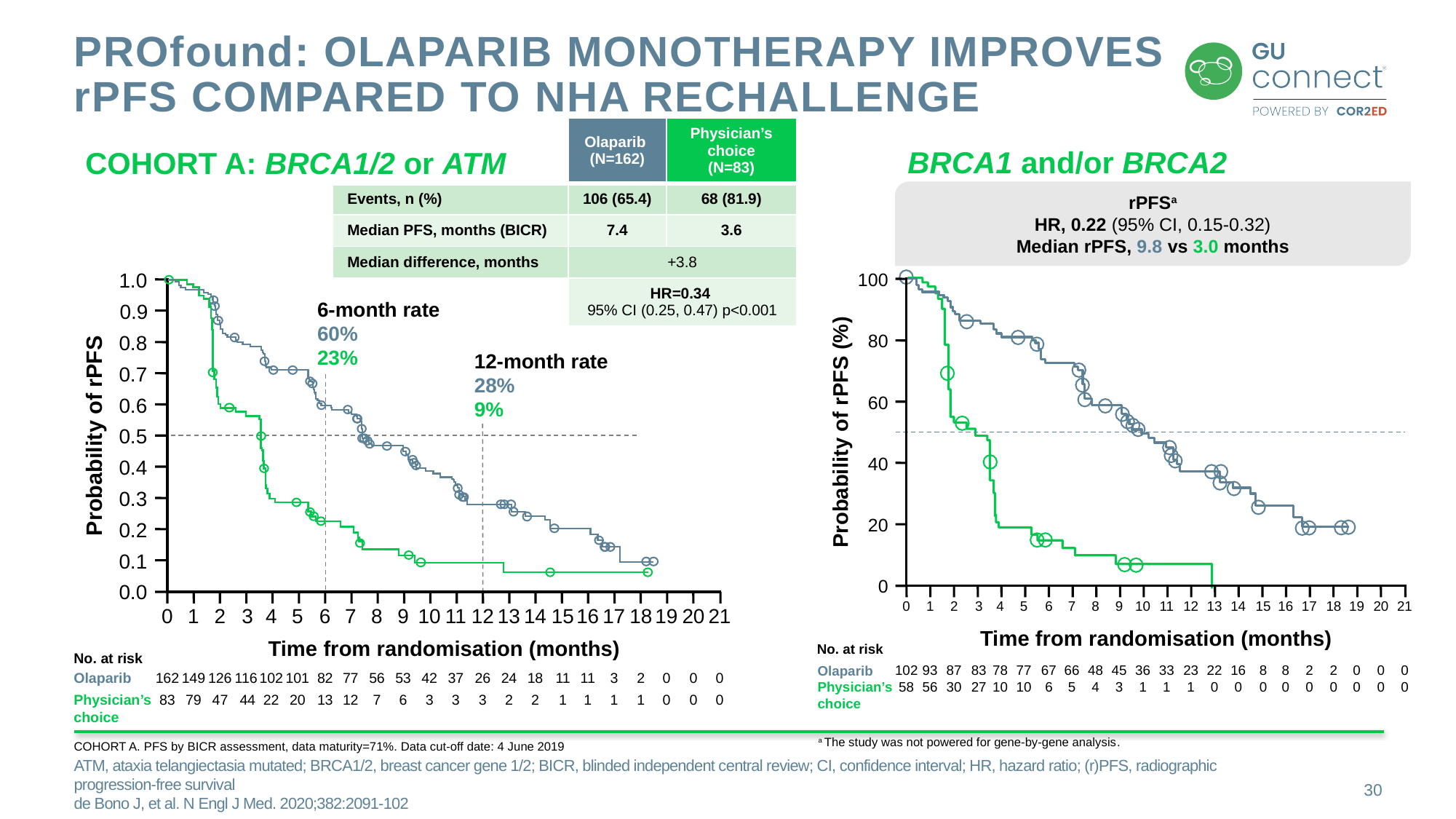

# PROfound: OLAPARIB MONOTHERAPY IMPROVES rPFS COMPARED TO NHA RECHALLENGE
|  | Olaparib (N=162) | Physician’s choice (N=83) |
| --- | --- | --- |
| Events, n (%) | 106 (65.4) | 68 (81.9) |
| Median PFS, months (BICR) | 7.4 | 3.6 |
| Median difference, months | +3.8 |  |
|  | HR=0.34 95% CI (0.25, 0.47) p<0.001 |  |
BRCA1 and/or BRCA2
COHORT A: BRCA1/2 or ATM
rPFSa
HR, 0.22 (95% CI, 0.15-0.32)
Median rPFS, 9.8 vs 3.0 months
1.0
100

80
60
Probability of rPFS (%)
40
20
0
0
1
2
3
4
5
6
7
8
9
10
11
12
13
14
15
16
17
18
19
20
21
Time from randomisation (months)
No. at risk
102
58
93
56
87
30
83
27
78
10
77
10
67
6
66
5
48
4
45
3
36
1
33
1
23
1
22
0
16
0
8
0
8
0
2
0
2
0
0
0
0
0
0
0
Olaparib
Physician’s
choice

6-month rate
60%
23%

0.9

0.8

12-month rate
28%
9%

0.7

0.6

Probability of rPFS
0.5

0.4

0.3

0.2

0.1

0.0
0
1
2
3
4
5
6
7
8
9
10
11
12
13
14
15
16
17
18
19
20
21
Time from randomisation (months)
No. at risk
Olaparib
162
149
126
116
102
101
82
77
56
53
42
37
26
24
18
11
11
3
2
0
0
0
Physician’s
choice
83
79
47
44
22
20
13
12
7
6
3
3
3
2
2
1
1
1
1
0
0
0
a The study was not powered for gene-by-gene analysis.
COHORT A. PFS by BICR assessment, data maturity=71%. Data cut-off date: 4 June 2019
ATM, ataxia telangiectasia mutated; BRCA1/2, breast cancer gene 1/2; BICR, blinded independent central review; CI, confidence interval; HR, hazard ratio; (r)PFS, radiographic progression-free survival
de Bono J, et al. N Engl J Med. 2020;382:2091-102
30